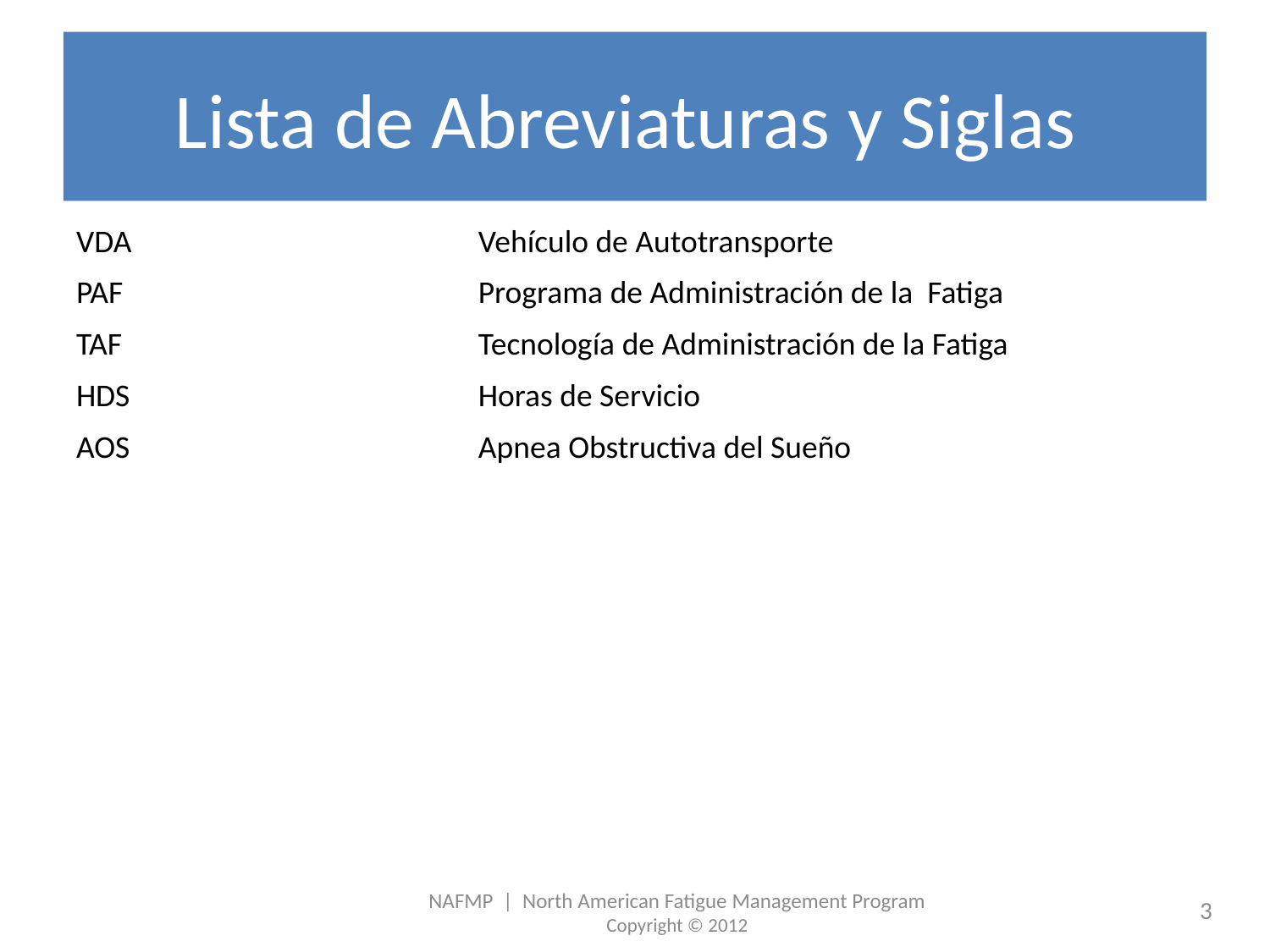

# Lista de Abreviaturas y Siglas
| VDA | Vehículo de Autotransporte |
| --- | --- |
| PAF | Programa de Administración de la Fatiga |
| TAF | Tecnología de Administración de la Fatiga |
| HDS | Horas de Servicio |
| AOS | Apnea Obstructiva del Sueño |